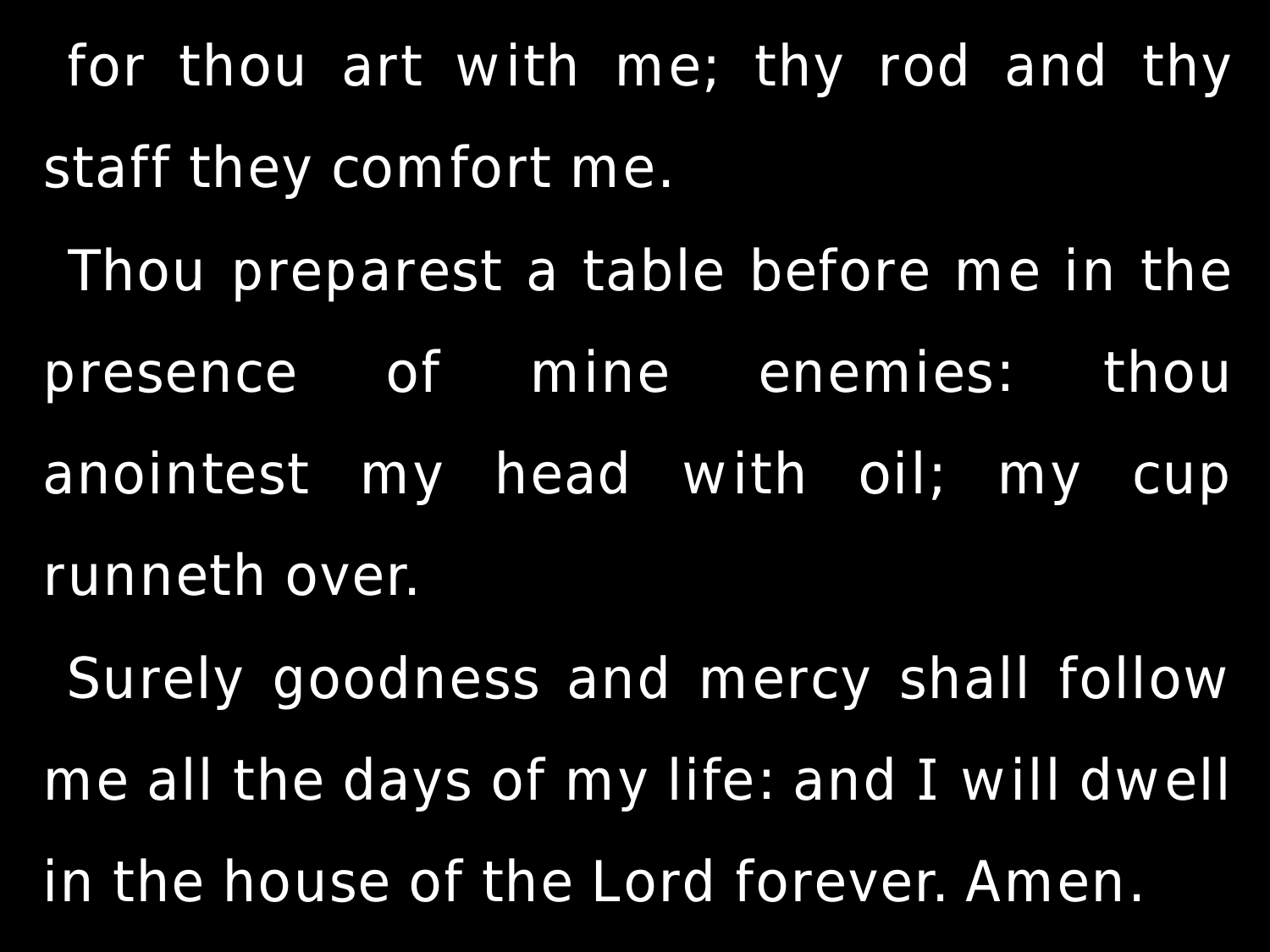

for thou art with me; thy rod and thy staff they comfort me.
Thou preparest a table before me in the presence of mine enemies: thou anointest my head with oil; my cup runneth over.
Surely goodness and mercy shall follow me all the days of my life: and I will dwell in the house of the Lord forever. Amen.